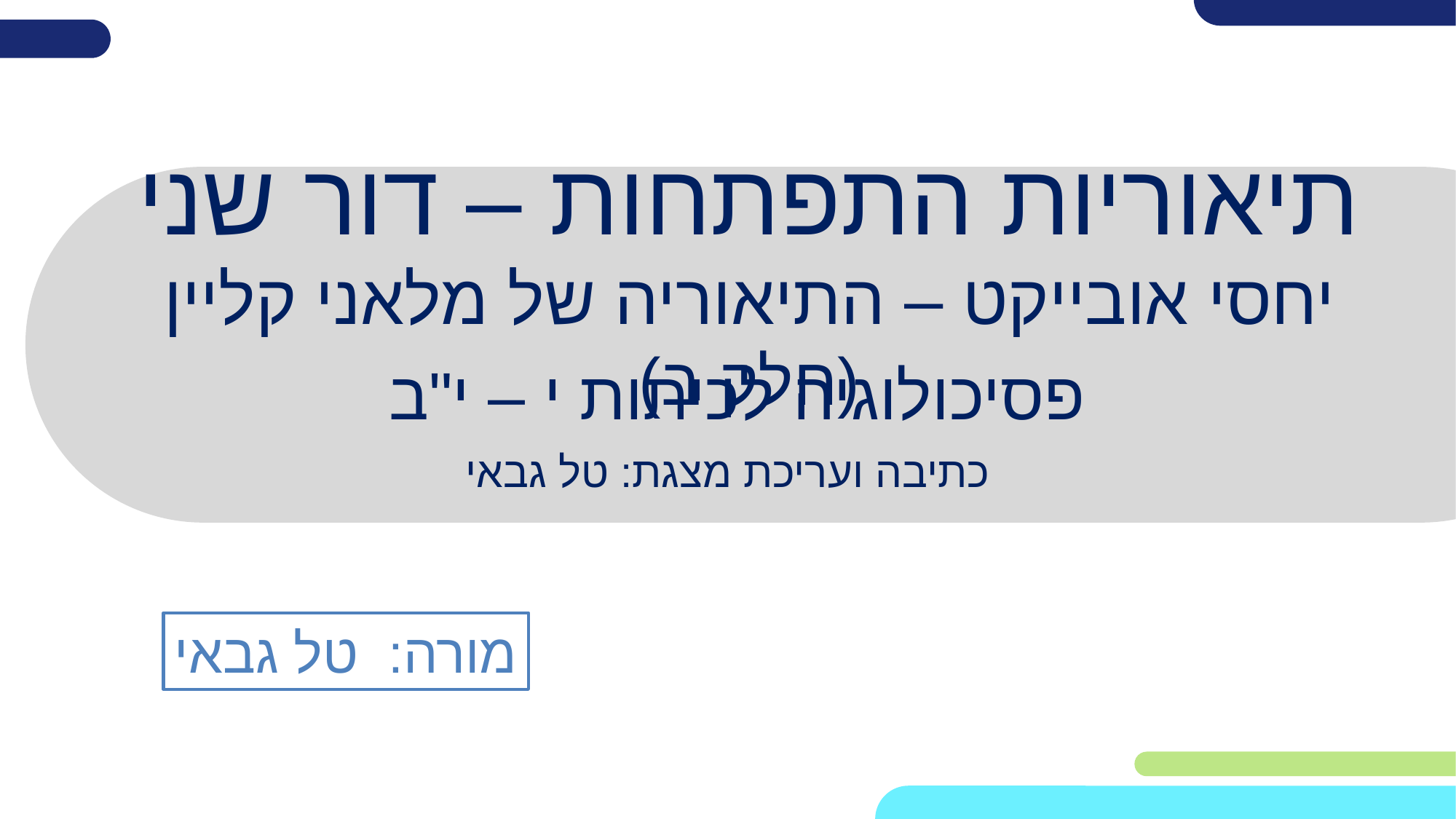

# תיאוריות התפתחות – דור שני יחסי אובייקט – התיאוריה של מלאני קליין (חלק ב)

פסיכולוגיה לכיתות י – י"ב
כתיבה ועריכת מצגת: טל גבאי

מורה:  טל גבאי